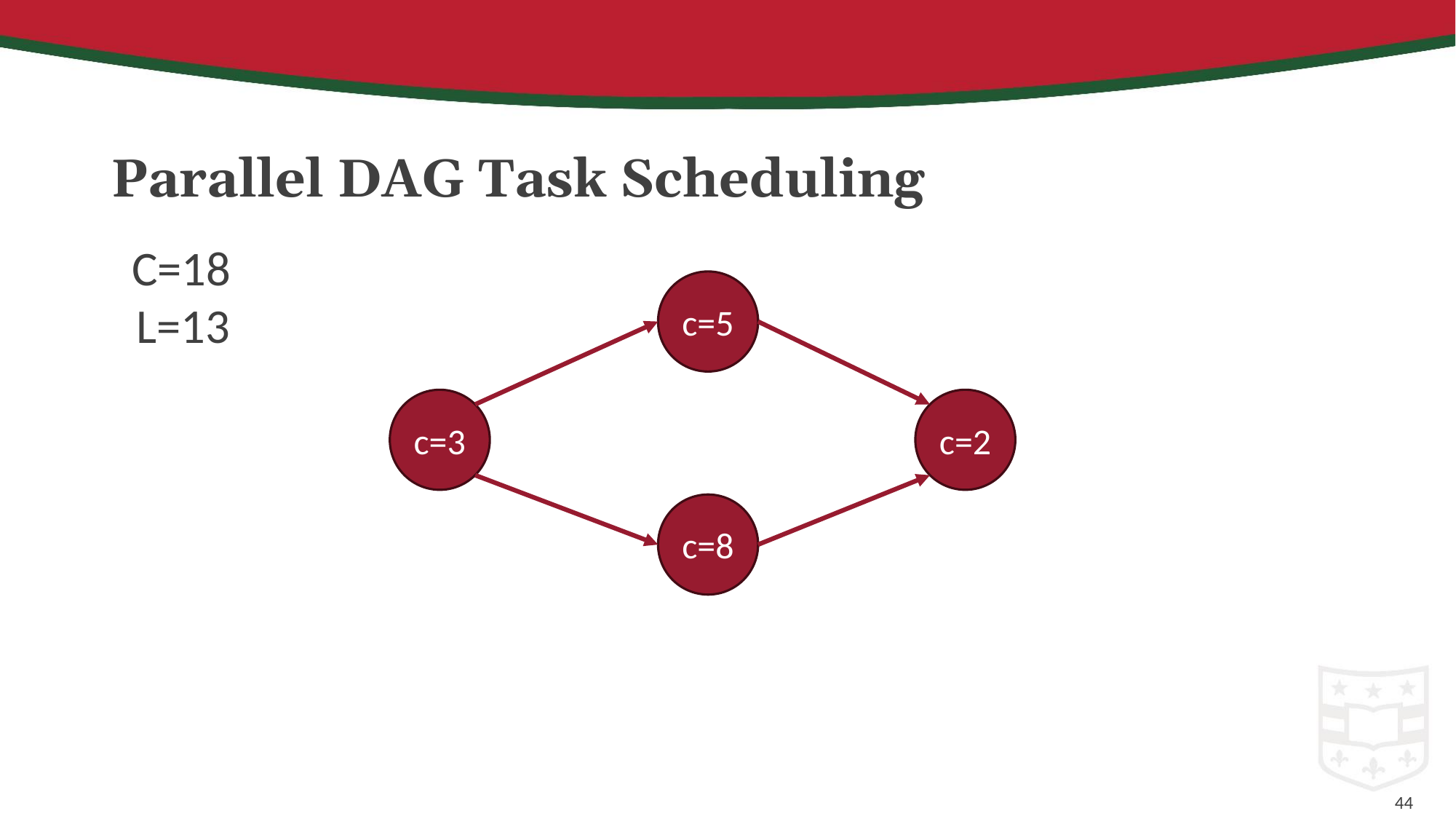

Parallel DAG Task Scheduling
C=18
c=5
L=13
c=3
c=2
c=8